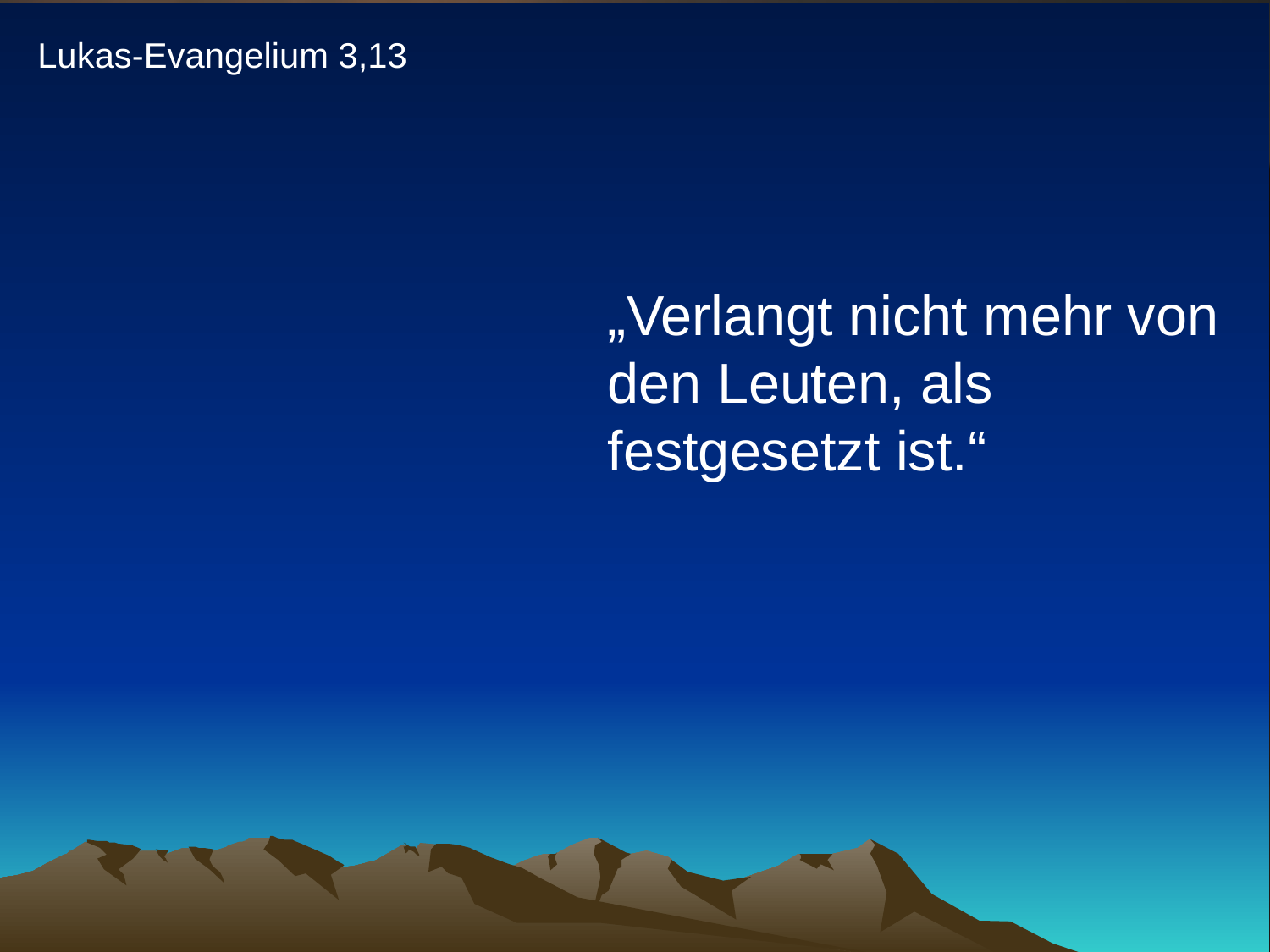

Lukas-Evangelium 3,13
# „Verlangt nicht mehr von den Leuten, als festgesetzt ist.“